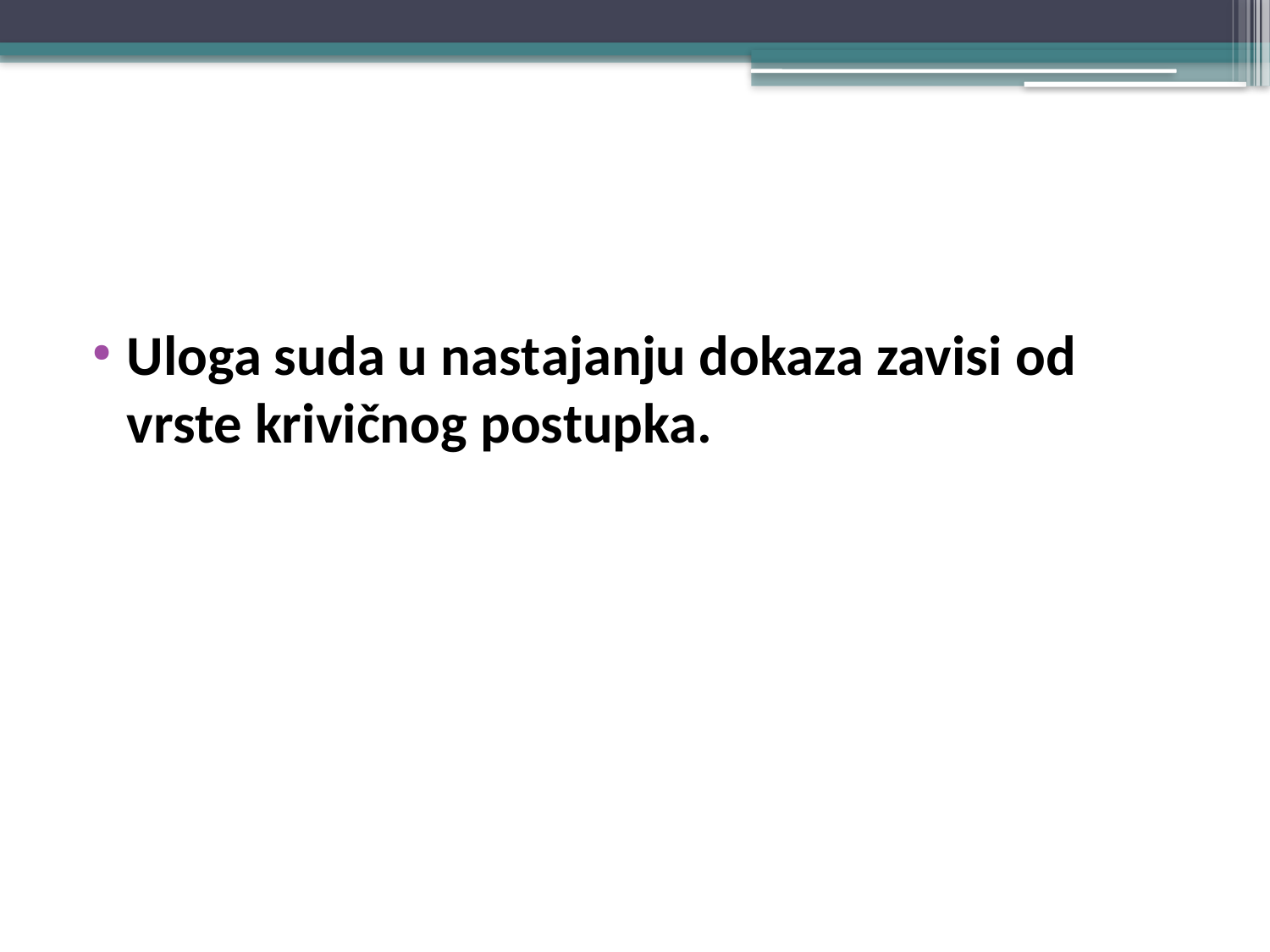

#
Uloga suda u nastajanju dokaza zavisi od vrste krivičnog postupka.